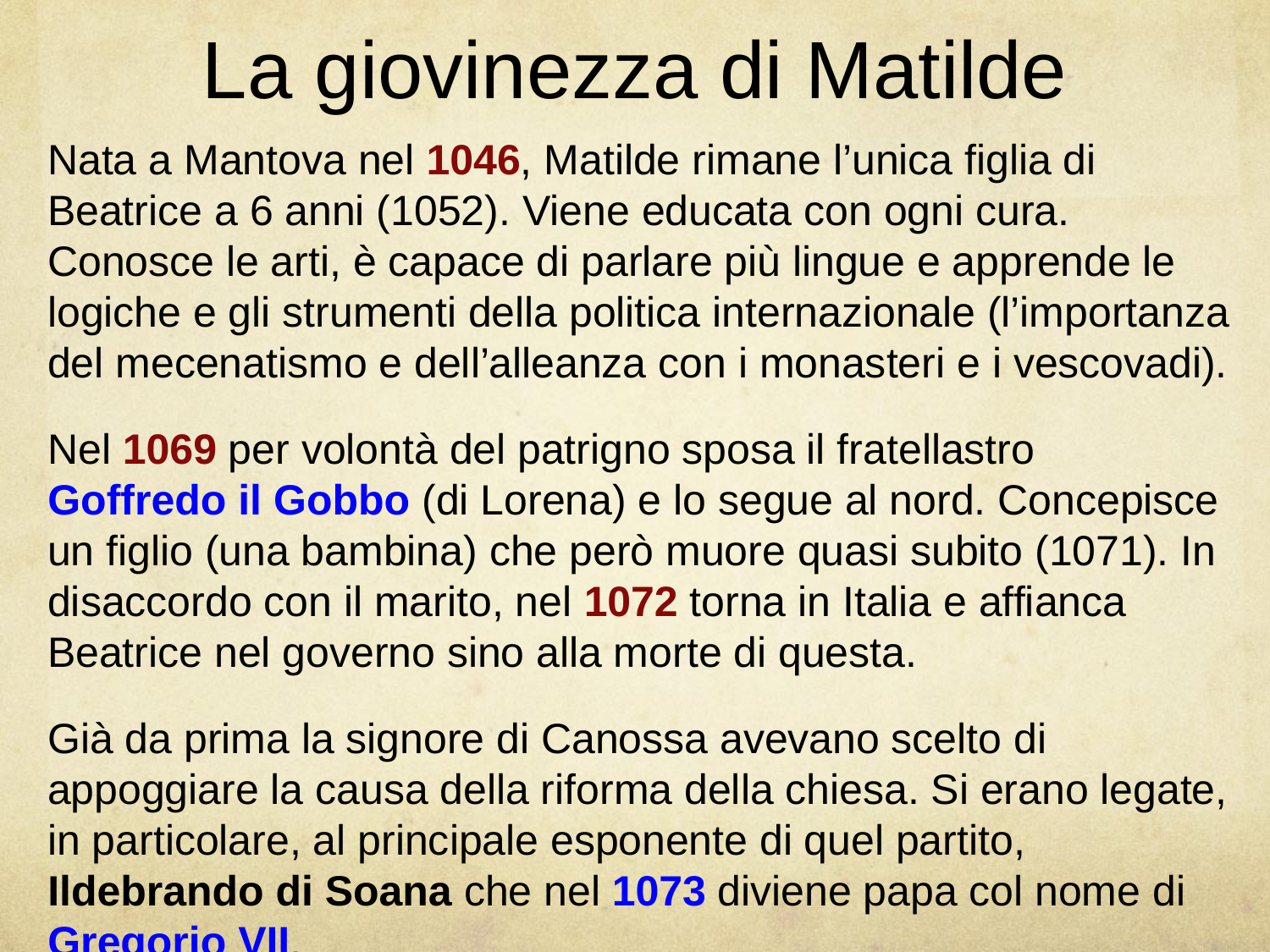

# La giovinezza di Matilde
Nata a Mantova nel 1046, Matilde rimane l’unica figlia di Beatrice a 6 anni (1052). Viene educata con ogni cura. Conosce le arti, è capace di parlare più lingue e apprende le logiche e gli strumenti della politica internazionale (l’importanza del mecenatismo e dell’alleanza con i monasteri e i vescovadi).
Nel 1069 per volontà del patrigno sposa il fratellastro	 Goffredo il Gobbo (di Lorena) e lo segue al nord. Concepisce un figlio (una bambina) che però muore quasi subito (1071). In disaccordo con il marito, nel 1072 torna in Italia e affianca Beatrice nel governo sino alla morte di questa.
Già da prima la signore di Canossa avevano scelto di appoggiare la causa della riforma della chiesa. Si erano legate, in particolare, al principale esponente di quel partito, Ildebrando di Soana che nel 1073 diviene papa col nome di Gregorio VII.